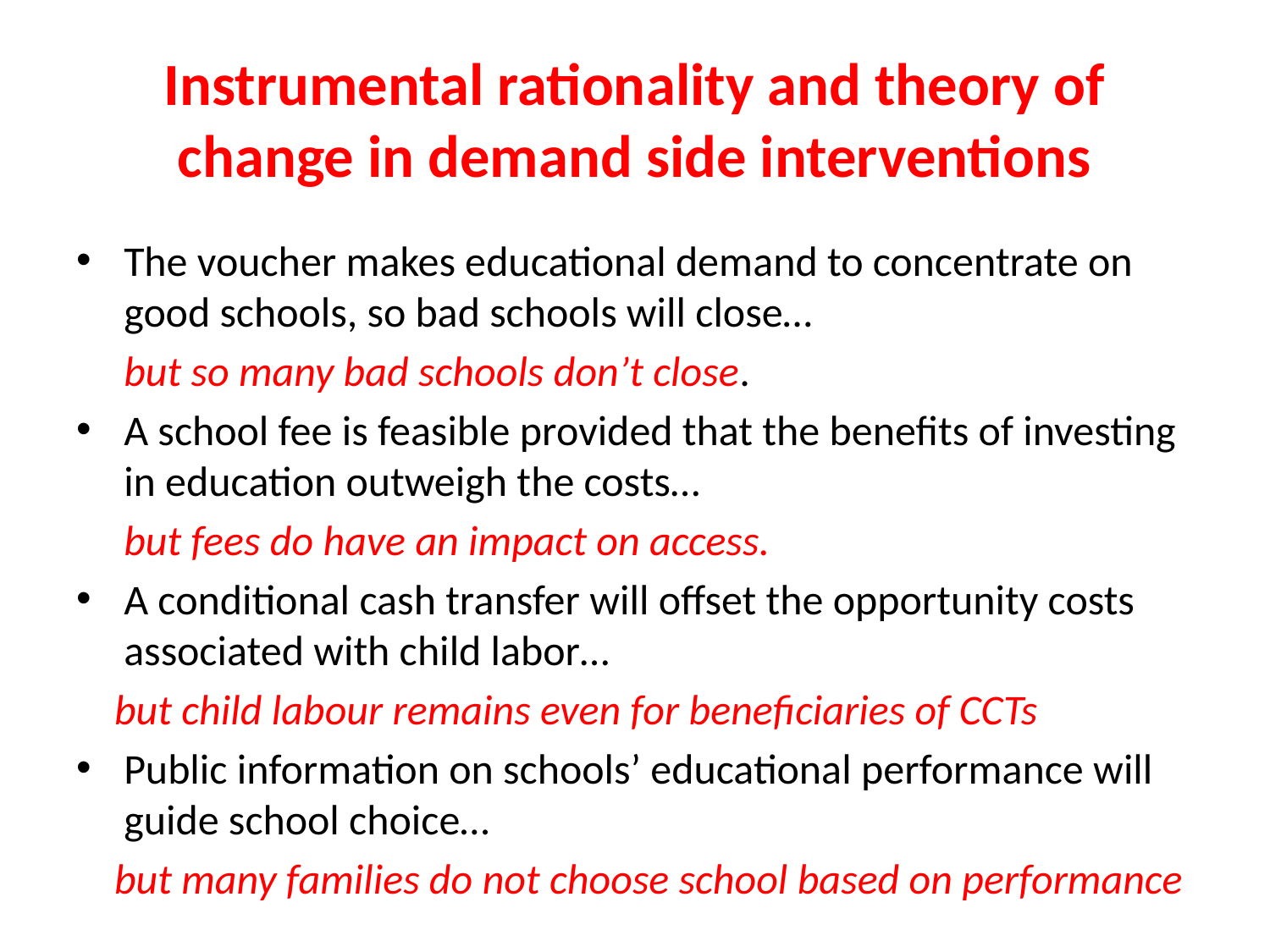

# Instrumental rationality and theory of change in demand side interventions
The voucher makes educational demand to concentrate on good schools, so bad schools will close…
     but so many bad schools don’t close.
A school fee is feasible provided that the benefits of investing in education outweigh the costs…
     but fees do have an impact on access.
A conditional cash transfer will offset the opportunity costs associated with child labor…
    but child labour remains even for beneficiaries of CCTs
Public information on schools’ educational performance will guide school choice…
    but many families do not choose school based on performance